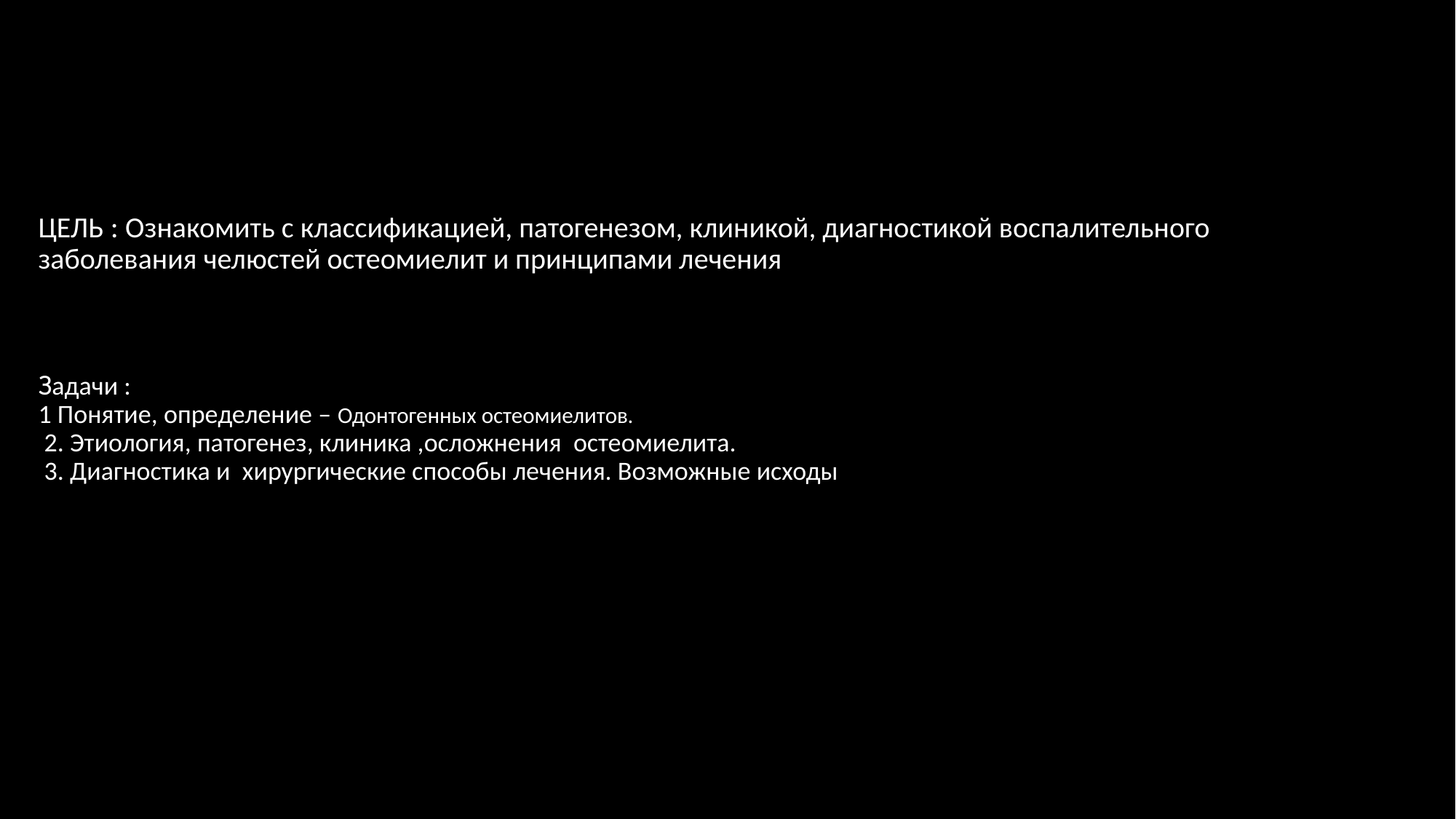

# ЦЕЛЬ : Ознакомить с классификацией, патогенезом, клиникой, диагностикой воспалительного заболевания челюстей остеомиелит и принципами лечения Задачи : 1 Понятие, определение – Одонтогенных остеомиелитов. 2. Этиология, патогенез, клиника ,осложнения  остеомиелита. 3. Диагностика и  хирургические способы лечения. Возможные исходы